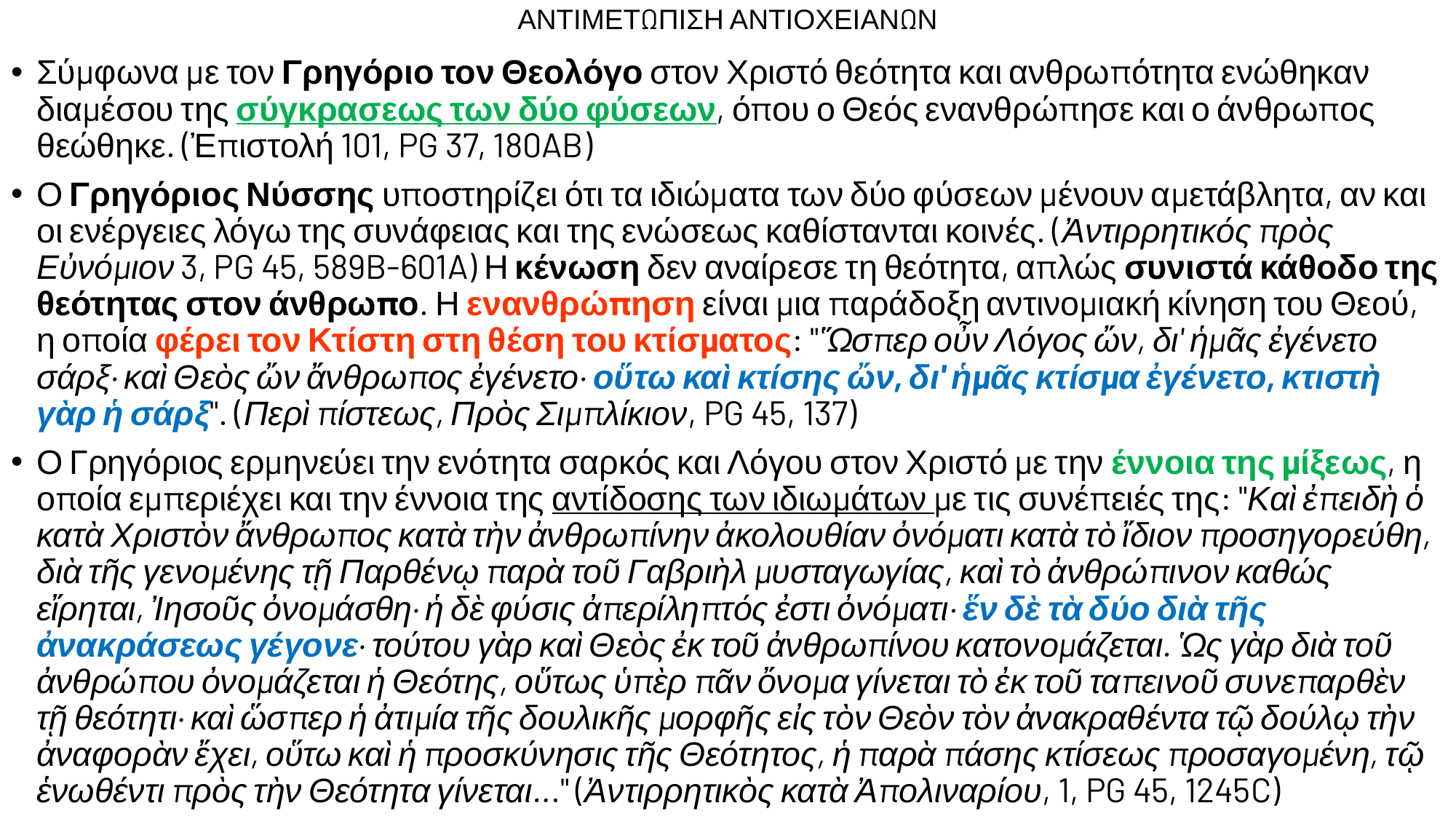

# ΑΝΤΙΜΕΤΩΠΙΣΗ ΑΝΤΙΟΧΕΙΑΝΩΝ
Σύμφωνα με τον Γρηγόριο τον Θεολόγο στον Χριστό θεότητα και ανθρωπότητα ενώθηκαν διαμέσου της σύγκρασεως των δύο φύσεων, όπου ο Θεός ενανθρώπησε και ο άνθρωπος θεώθηκε. (Ἐπιστολή 101, PG 37, 180AB)
Ο Γρηγόριος Νύσσης υποστηρίζει ότι τα ιδιώματα των δύο φύσεων μένουν αμετάβλητα, αν και οι ενέργειες λόγω της συνάφειας και της ενώσεως καθίστανται κοινές. (Ἀντιρρητικός πρὸς Εὐνόμιον 3, PG 45, 589B-601A) Η κένωση δεν αναίρεσε τη θεότητα, απλώς συνιστά κάθοδο της θεότητας στον άνθρωπο. Η ενανθρώπηση είναι μια παράδοξη αντινομιακή κίνηση του Θεού, η οποία φέρει τον Κτίστη στη θέση του κτίσματος: "Ὥσπερ οὖν Λόγος ὤν, δι' ἡμᾶς ἐγένετο σάρξ· καὶ Θεὸς ὤν ἄνθρωπος ἐγένετο· οὕτω καὶ κτίσης ὤν, δι' ἡμᾶς κτίσμα ἐγένετο, κτιστὴ γὰρ ἡ σάρξ". (Περὶ πίστεως, Πρὸς Σιμπλίκιον, PG 45, 137)
Ο Γρηγόριος ερμηνεύει την ενότητα σαρκός και Λόγου στον Χριστό με την έννοια της μίξεως, η οποία εμπεριέχει και την έννοια της αντίδοσης των ιδιωμάτων με τις συνέπειές της: "Καὶ ἐπειδὴ ὁ κατὰ Χριστὸν ἄνθρωπος κατὰ τὴν ἀνθρωπίνην ἀκολουθίαν ὀνόματι κατὰ τὸ ἴδιον προσηγορεύθη, διὰ τῆς γενομένης τῇ Παρθένῳ παρὰ τοῦ Γαβριὴλ μυσταγωγίας, καὶ τὸ ἀνθρώπινον καθώς εἴρηται, Ἰησοῦς ὀνομάσθη· ἡ δὲ φύσις ἀπερίληπτός ἐστι ὀνόματι· ἕν δὲ τὰ δύο διὰ τῆς ἀνακράσεως γέγονε· τούτου γὰρ καὶ Θεὸς ἐκ τοῦ ἀνθρωπίνου κατονομάζεται. Ὡς γὰρ διὰ τοῦ ἀνθρώπου ὀνομάζεται ἡ Θεότης, οὕτως ὑπὲρ πᾶν ὄνομα γίνεται τὸ ἐκ τοῦ ταπεινοῦ συνεπαρθὲν τῇ θεότητι· καὶ ὥσπερ ἡ ἀτιμία τῆς δουλικῆς μορφῆς εἰς τὸν Θεὸν τὸν ἀνακραθέντα τῷ δούλῳ τὴν ἀναφορὰν ἔχει, οὕτω καὶ ἡ προσκύνησις τῆς Θεότητος, ἡ παρὰ πάσης κτίσεως προσαγομένη, τῷ ἑνωθέντι πρὸς τὴν Θεότητα γίνεται..." (Ἀντιρρητικὸς κατὰ Ἀπολιναρίου, 1, PG 45, 1245C)